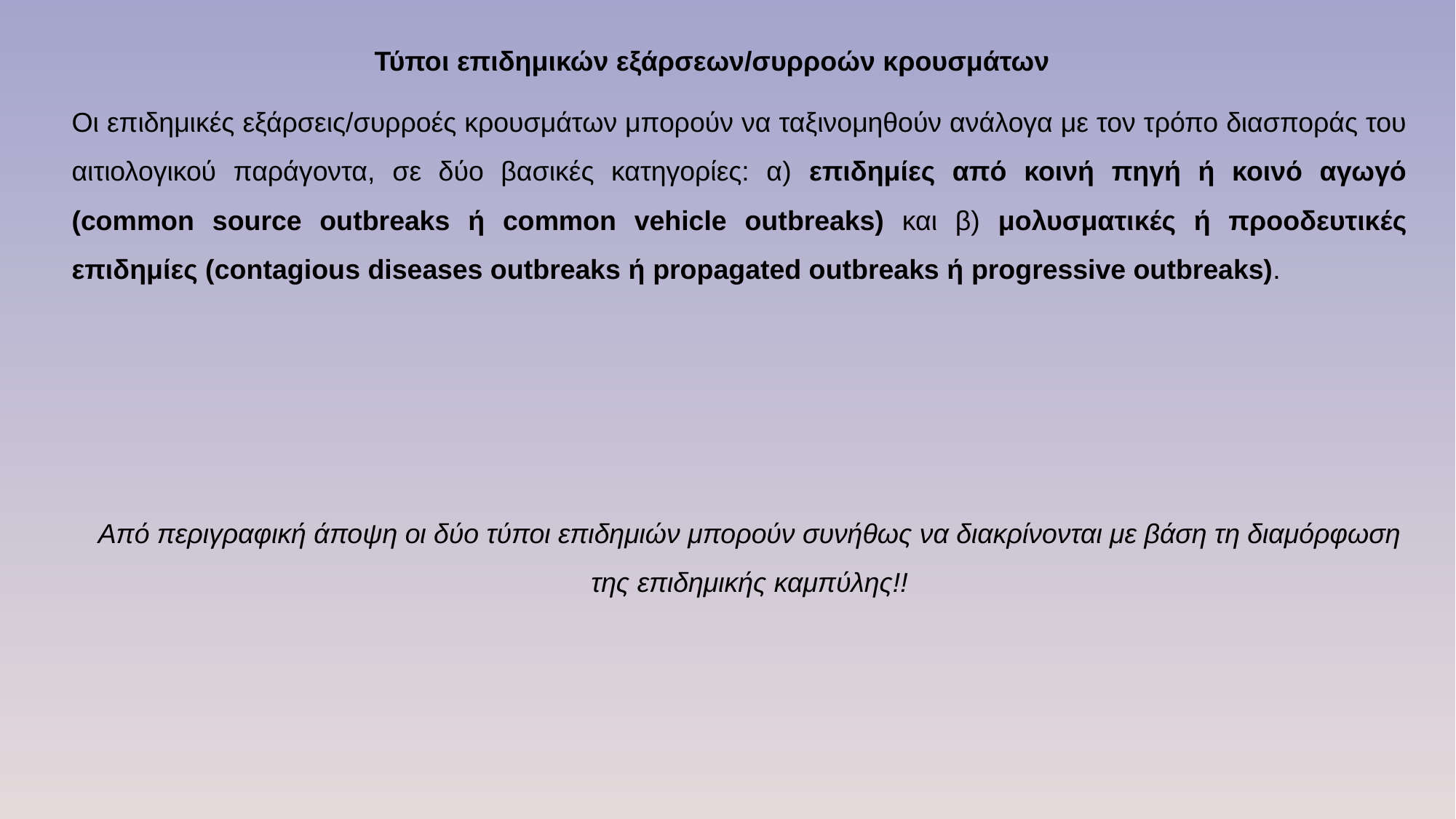

Τύποι επιδημικών εξάρσεων/συρροών κρουσμάτων
Οι επιδημικές εξάρσεις/συρροές κρουσμάτων μπορούν να ταξινομηθούν ανάλογα με τον τρόπο διασποράς του αιτιολογικού παράγοντα, σε δύο βασικές κατηγορίες: α) επιδημίες από κοινή πηγή ή κοινό αγωγό (common source outbreaks ή common vehicle outbreaks) και β) μολυσματικές ή προοδευτικές επιδημίες (contagious diseases outbreaks ή propagated outbreaks ή progressive outbreaks).
Από περιγραφική άποψη οι δύο τύποι επιδημιών μπορούν συνήθως να διακρίνονται με βάση τη διαμόρφωση της επιδημικής καμπύλης!!